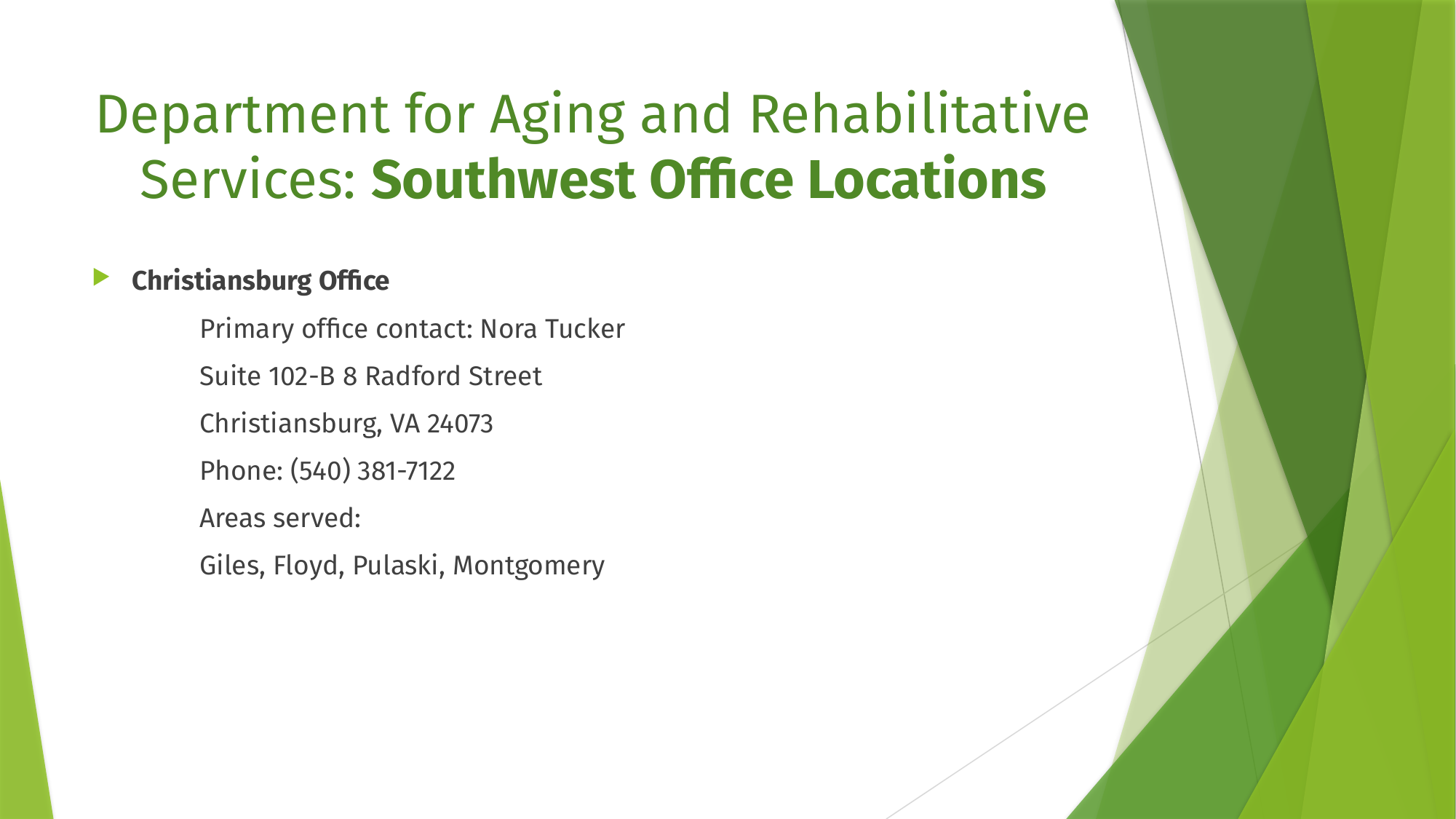

# Department for Aging and Rehabilitative Services: Southwest Office Locations
Christiansburg Office
	Primary office contact: Nora Tucker
	Suite 102-B 8 Radford Street
	Christiansburg, VA 24073
	Phone: (540) 381-7122
	Areas served:
	Giles, Floyd, Pulaski, Montgomery